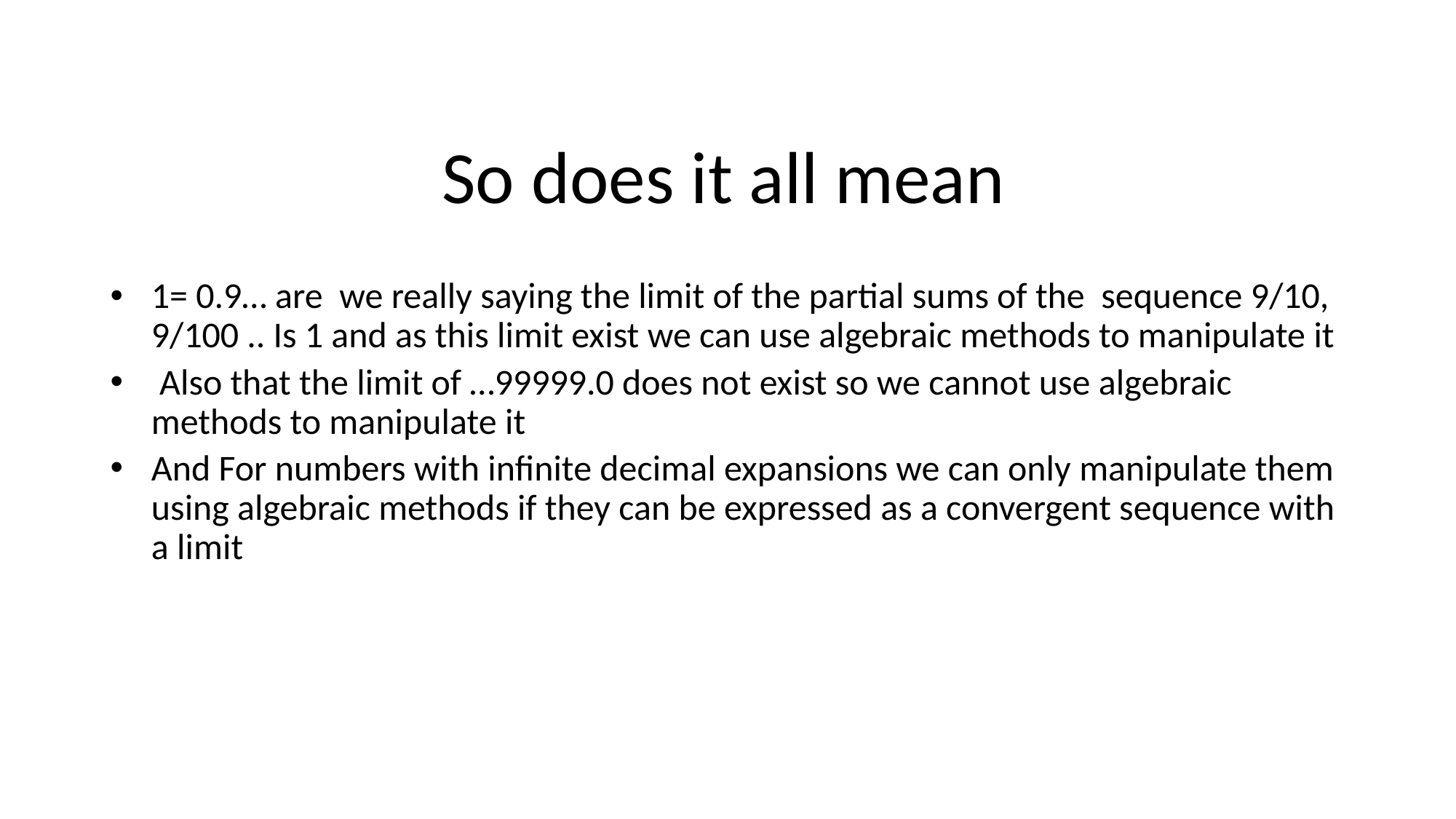

# So does it all mean
1= 0.9… are  we really saying the limit of the partial sums of the  sequence 9/10, 9/100 .. Is 1 and as this limit exist we can use algebraic methods to manipulate it
 Also that the limit of …99999.0 does not exist so we cannot use algebraic methods to manipulate it
And For numbers with infinite decimal expansions we can only manipulate them using algebraic methods if they can be expressed as a convergent sequence with a limit